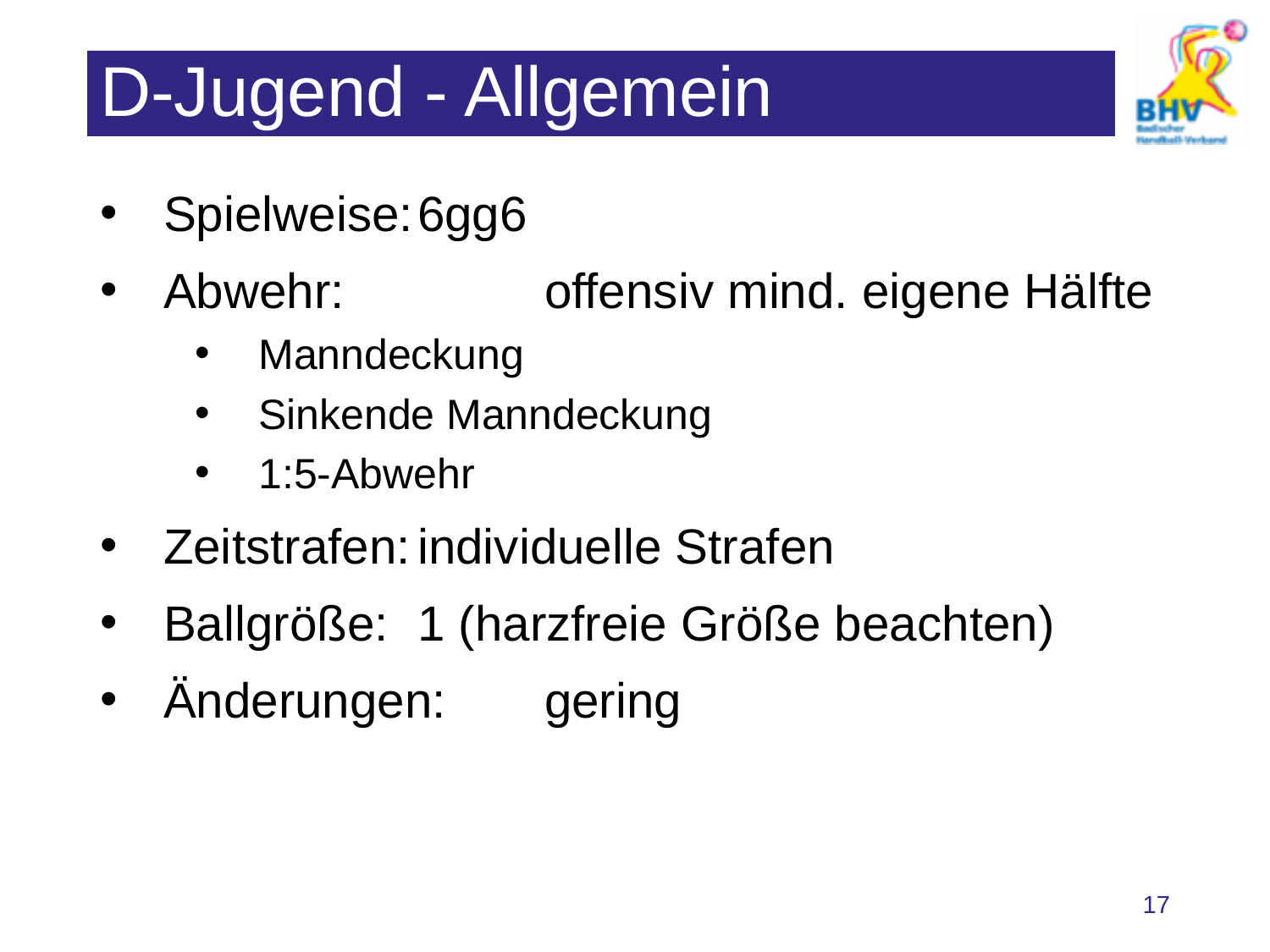

# D-Jugend - Allgemein
Spielweise:	6gg6
Abwehr:		offensiv mind. eigene Hälfte
Manndeckung
Sinkende Manndeckung
1:5-Abwehr
Zeitstrafen:	individuelle Strafen
Ballgröße:	1 (harzfreie Größe beachten)
Änderungen: 	gering

17